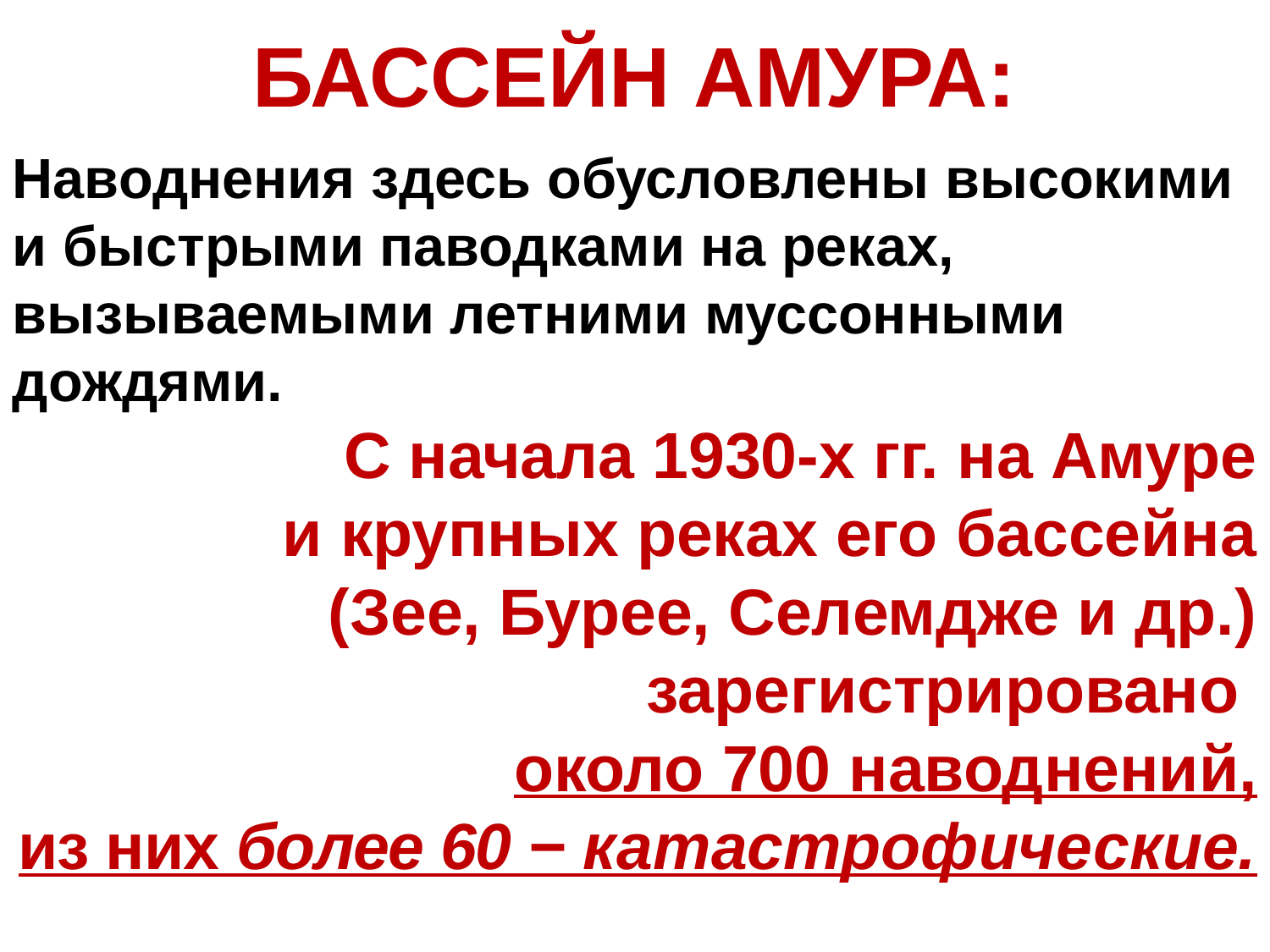

БАССЕЙН АМУРА:
Наводнения здесь обусловлены высокими и быстрыми паводками на реках, вызываемыми летними муссонными дождями.
С начала 1930-х гг. на Амуре
и крупных реках его бассейна
(Зее, Бурее, Селемдже и др.) зарегистрировано
около 700 наводнений,
из них более 60 − катастрофические.